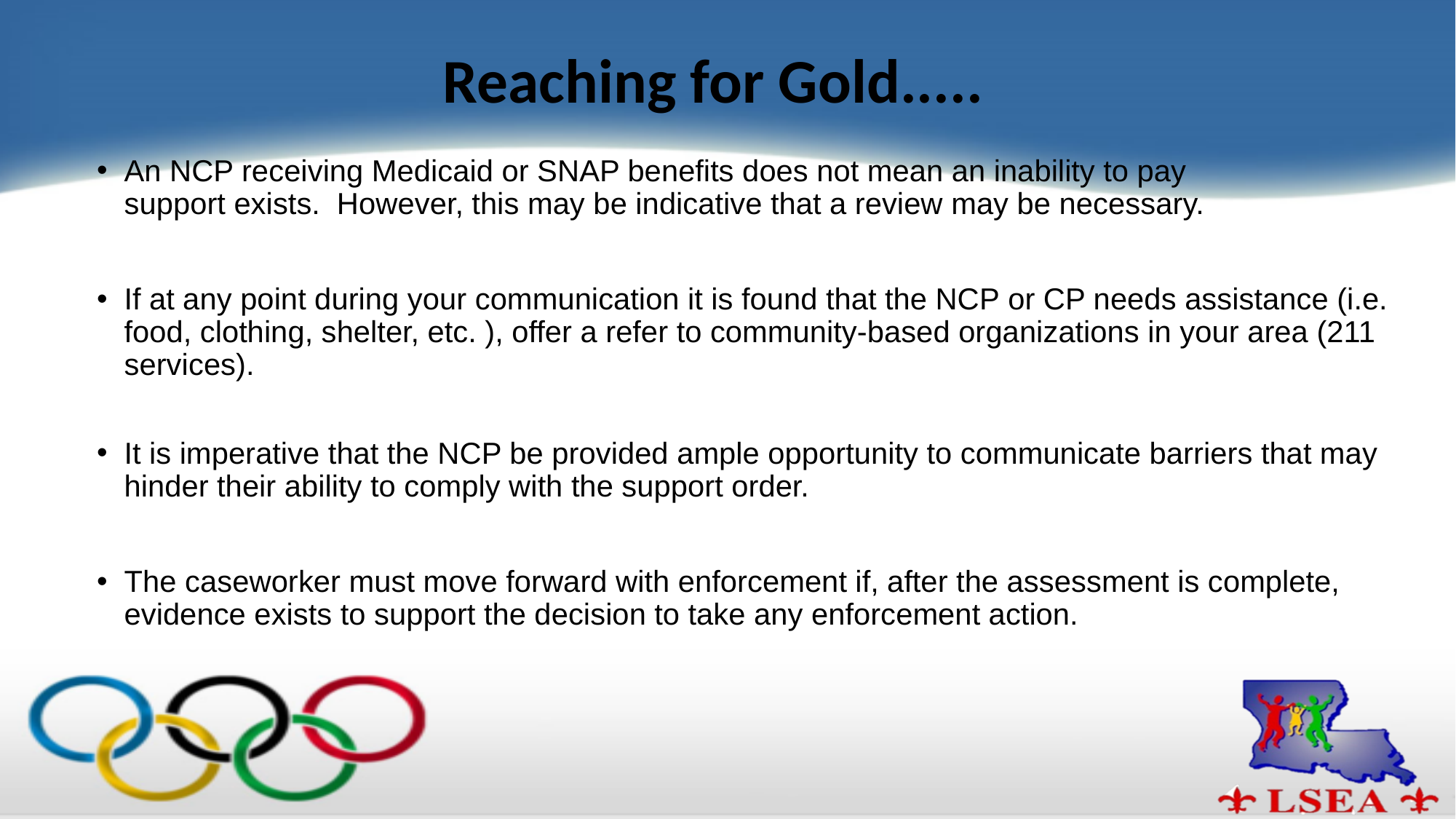

# Reaching for Gold.....

An NCP receiving Medicaid or SNAP benefits does not mean an inability to pay support exists.  However, this may be indicative that a review may be necessary.

If at any point during your communication it is found that the NCP or CP needs assistance (i.e. food, clothing, shelter, etc. ), offer a refer to community-based organizations in your area (211 services).

It is imperative that the NCP be provided ample opportunity to communicate barriers that may hinder their ability to comply with the support order.

The caseworker must move forward with enforcement if, after the assessment is complete, evidence exists to support the decision to take any enforcement action.